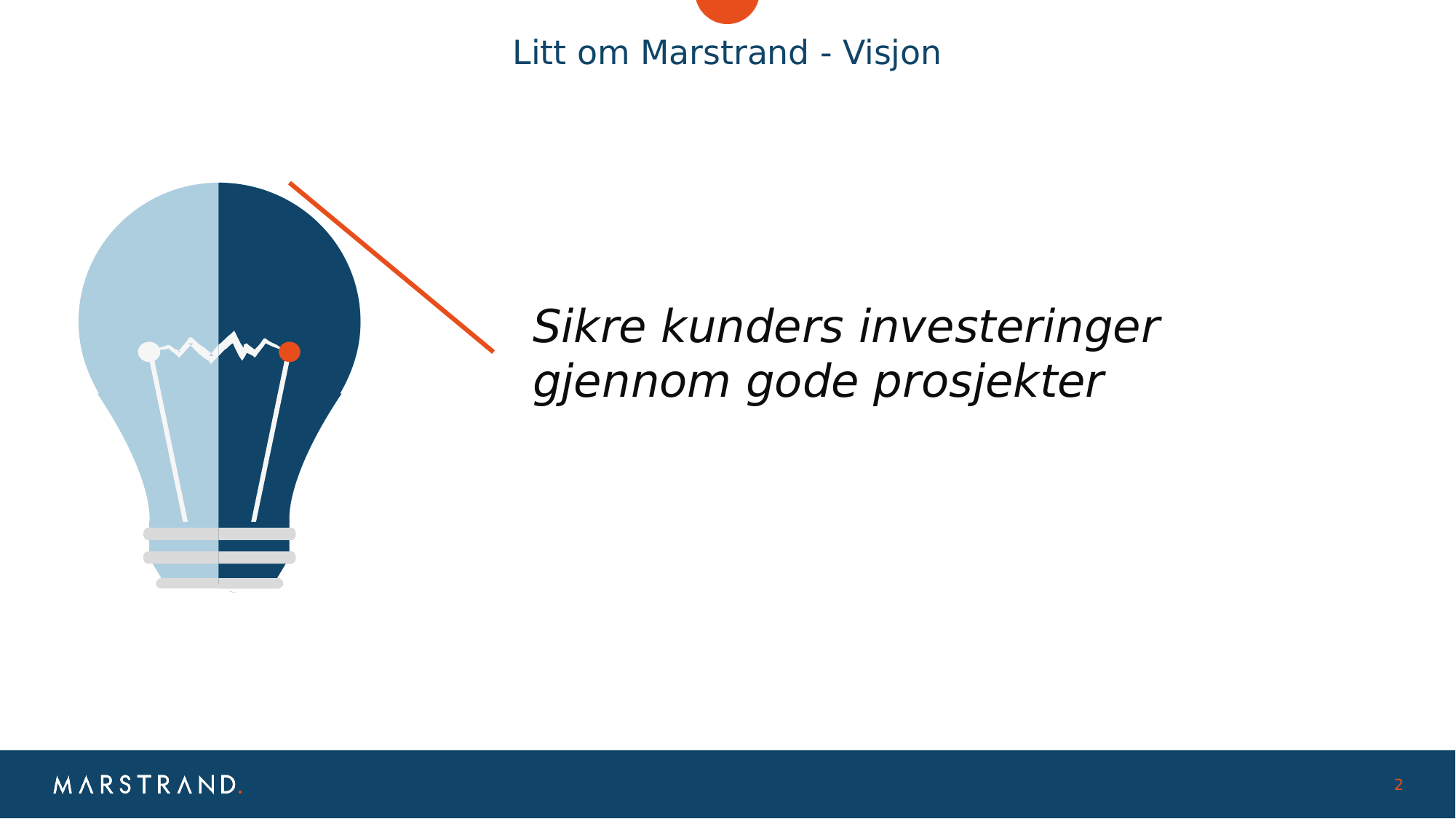

# Litt om Marstrand - Visjon

Sikre kunders investeringer gjennom gode prosjekter